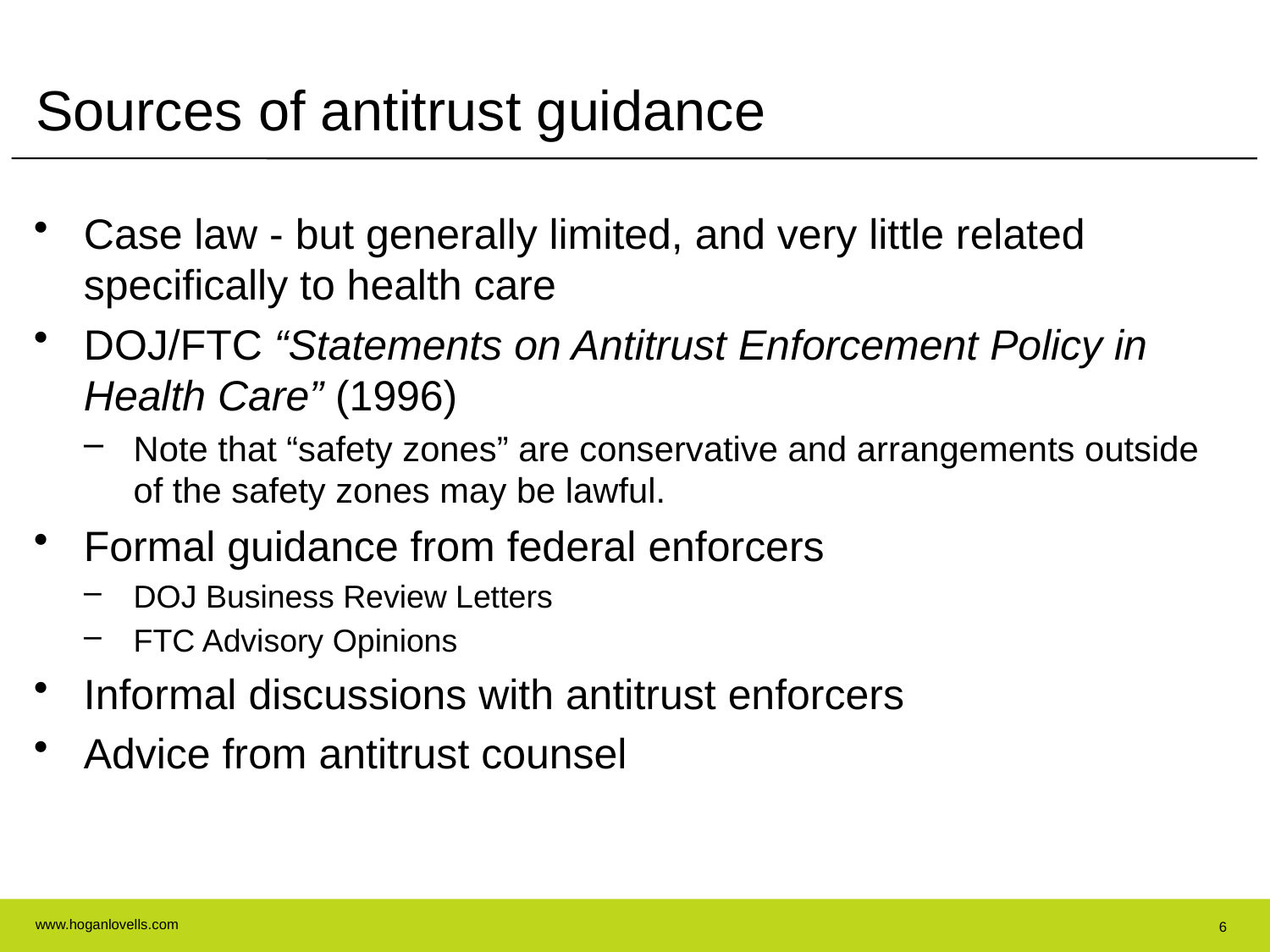

# Sources of antitrust guidance
Case law - but generally limited, and very little related specifically to health care
DOJ/FTC “Statements on Antitrust Enforcement Policy in Health Care” (1996)
Note that “safety zones” are conservative and arrangements outside of the safety zones may be lawful.
Formal guidance from federal enforcers
DOJ Business Review Letters
FTC Advisory Opinions
Informal discussions with antitrust enforcers
Advice from antitrust counsel
6